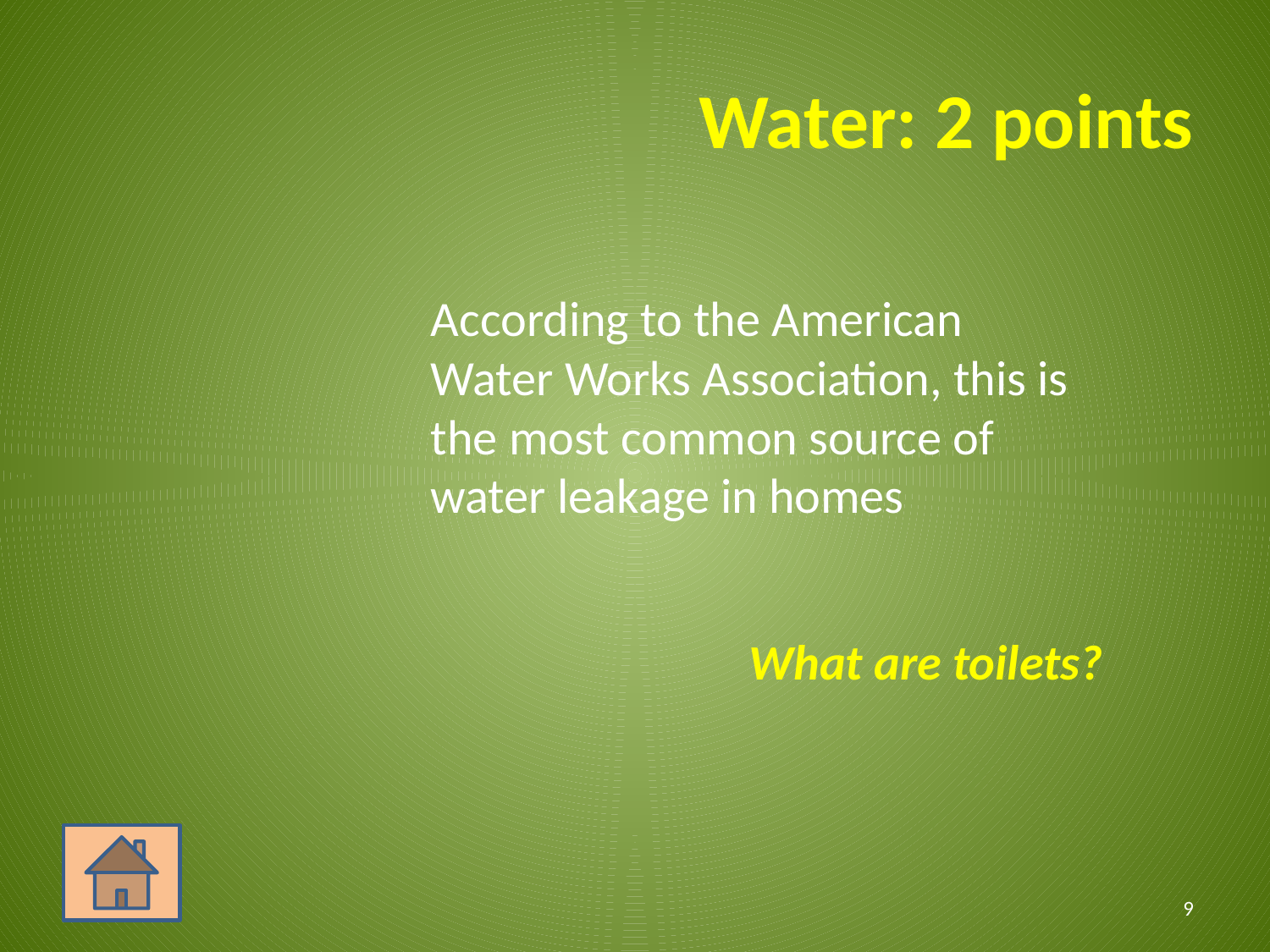

# Water: 2 points

	According to the American Water Works Association, this is the most common source of water leakage in homes
What are toilets?

9